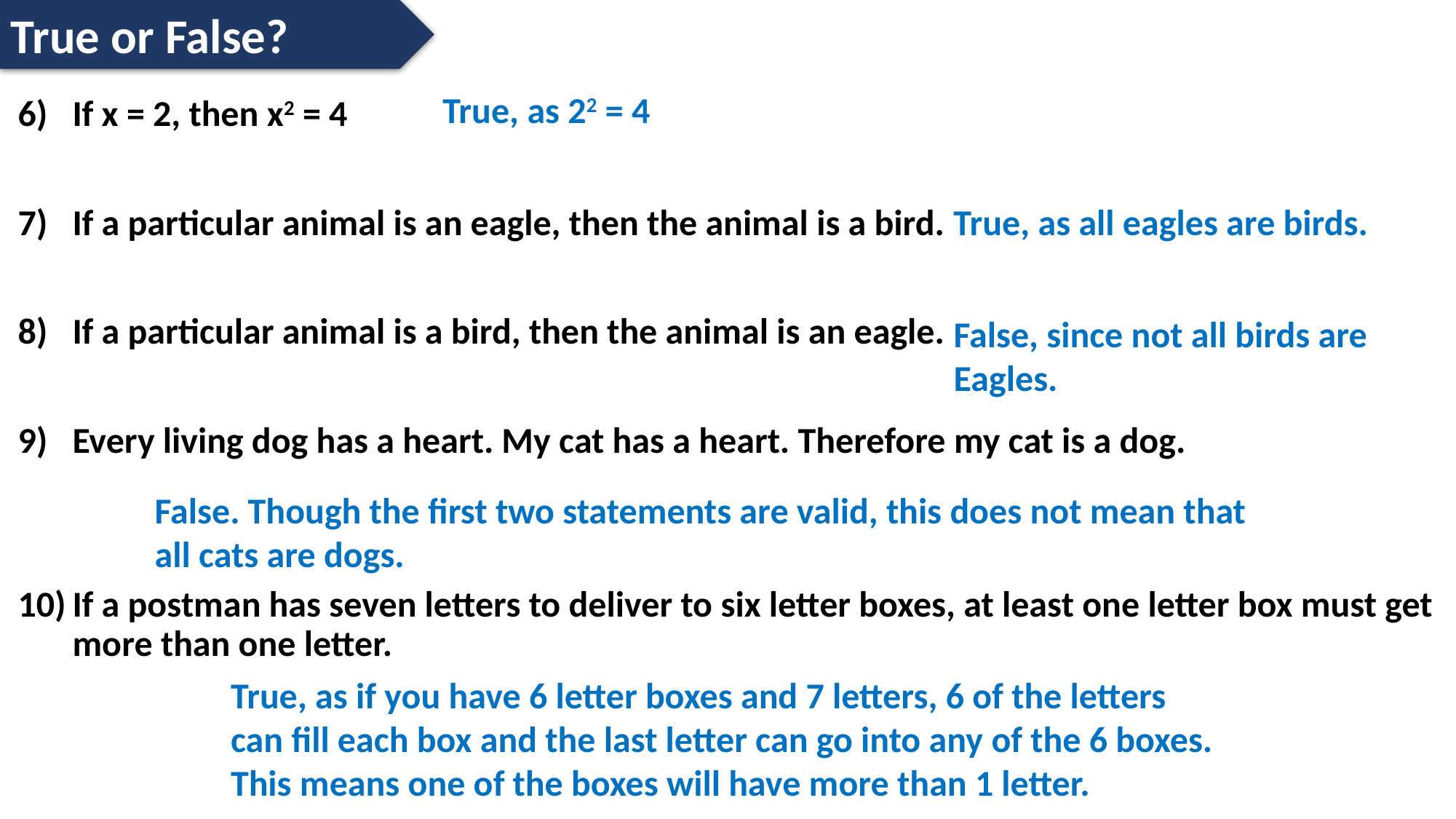

True or False?
True, as 22 = 4
If x = 2, then x2 = 4

If a particular animal is an eagle, then the animal is a bird.

If a particular animal is a bird, then the animal is an eagle.

Every living dog has a heart. My cat has a heart. Therefore my cat is a dog.

If a postman has seven letters to deliver to six letter boxes, at least one letter box must get more than one letter.

True, as all eagles are birds.
False, since not all birds are
Eagles.
False. Though the first two statements are valid, this does not mean that
all cats are dogs.
True, as if you have 6 letter boxes and 7 letters, 6 of the letters
can fill each box and the last letter can go into any of the 6 boxes.
This means one of the boxes will have more than 1 letter.